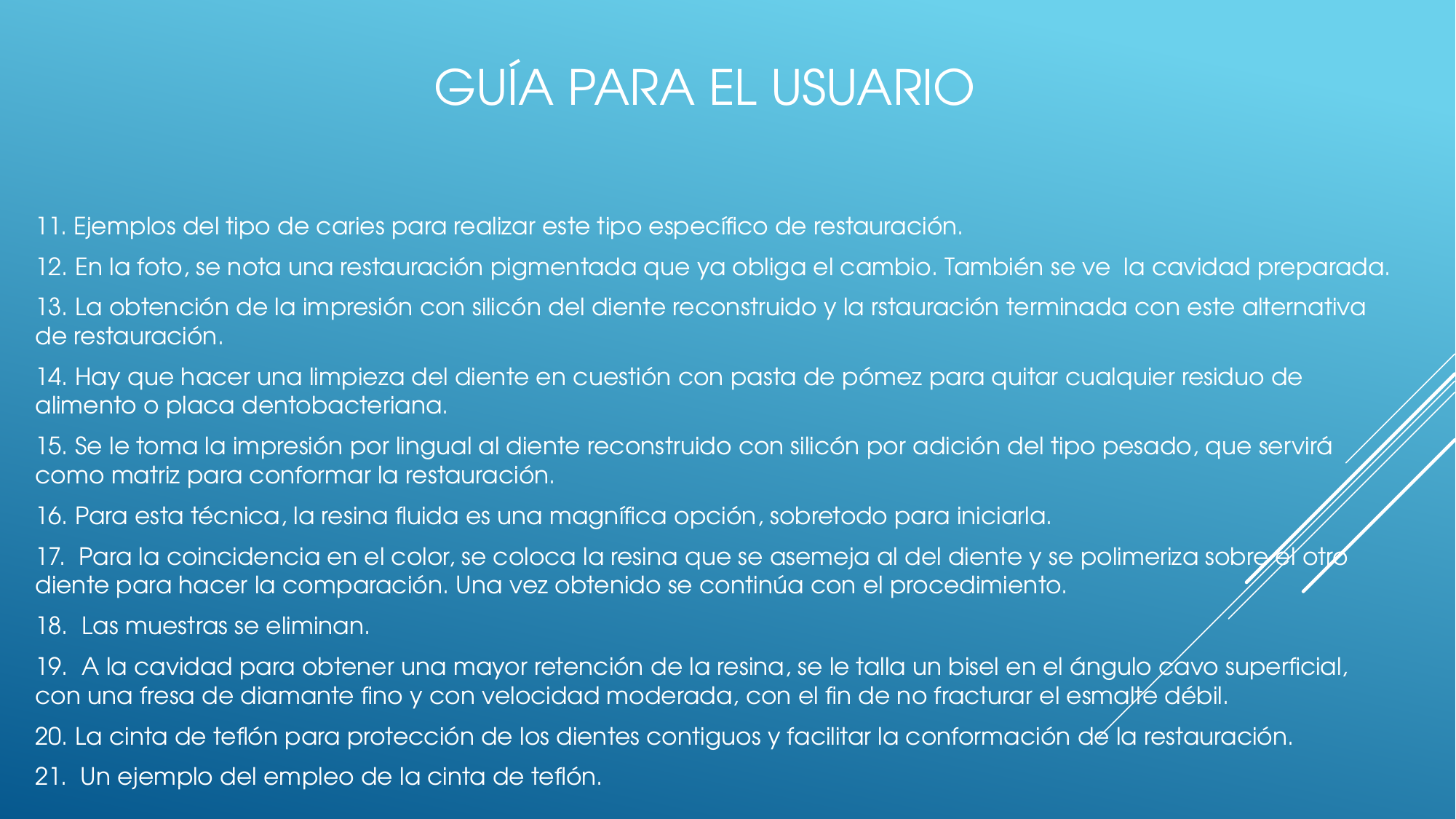

# Guía para el usuario
11. Ejemplos del tipo de caries para realizar este tipo específico de restauración.
12. En la foto, se nota una restauración pigmentada que ya obliga el cambio. También se ve  la cavidad preparada.
13. La obtención de la impresión con silicón del diente reconstruido y la rstauración terminada con este alternativa de restauración.
14. Hay que hacer una limpieza del diente en cuestión con pasta de pómez para quitar cualquier residuo de alimento o placa dentobacteriana.
15. Se le toma la impresión por lingual al diente reconstruido con silicón por adición del tipo pesado, que servirá como matriz para conformar la restauración.
16. Para esta técnica, la resina fluida es una magnífica opción, sobretodo para iniciarla.
17.  Para la coincidencia en el color, se coloca la resina que se asemeja al del diente y se polimeriza sobre el otro diente para hacer la comparación. Una vez obtenido se continúa con el procedimiento.
18.  Las muestras se eliminan.
19.  A la cavidad para obtener una mayor retención de la resina, se le talla un bisel en el ángulo cavo superficial, con una fresa de diamante fino y con velocidad moderada, con el fin de no fracturar el esmalte débil.
20. La cinta de teflón para protección de los dientes contiguos y facilitar la conformación de la restauración.
21.  Un ejemplo del empleo de la cinta de teflón.